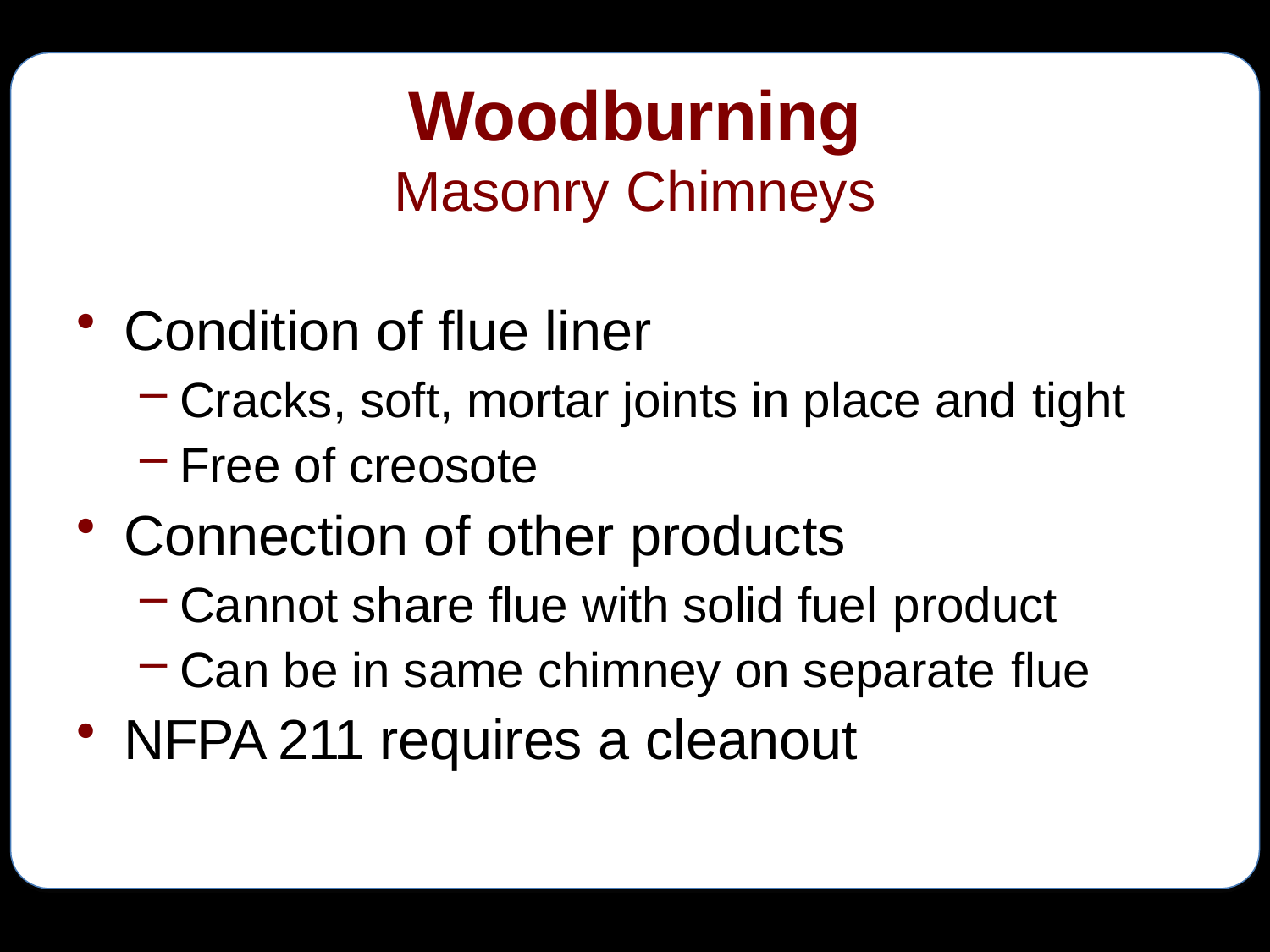

# Woodburning
Masonry Chimneys

Condition of flue liner
Cracks, soft, mortar joints in place and tight
Free of creosote
Connection of other products
Cannot share flue with solid fuel product
Can be in same chimney on separate flue
NFPA 211 requires a cleanout